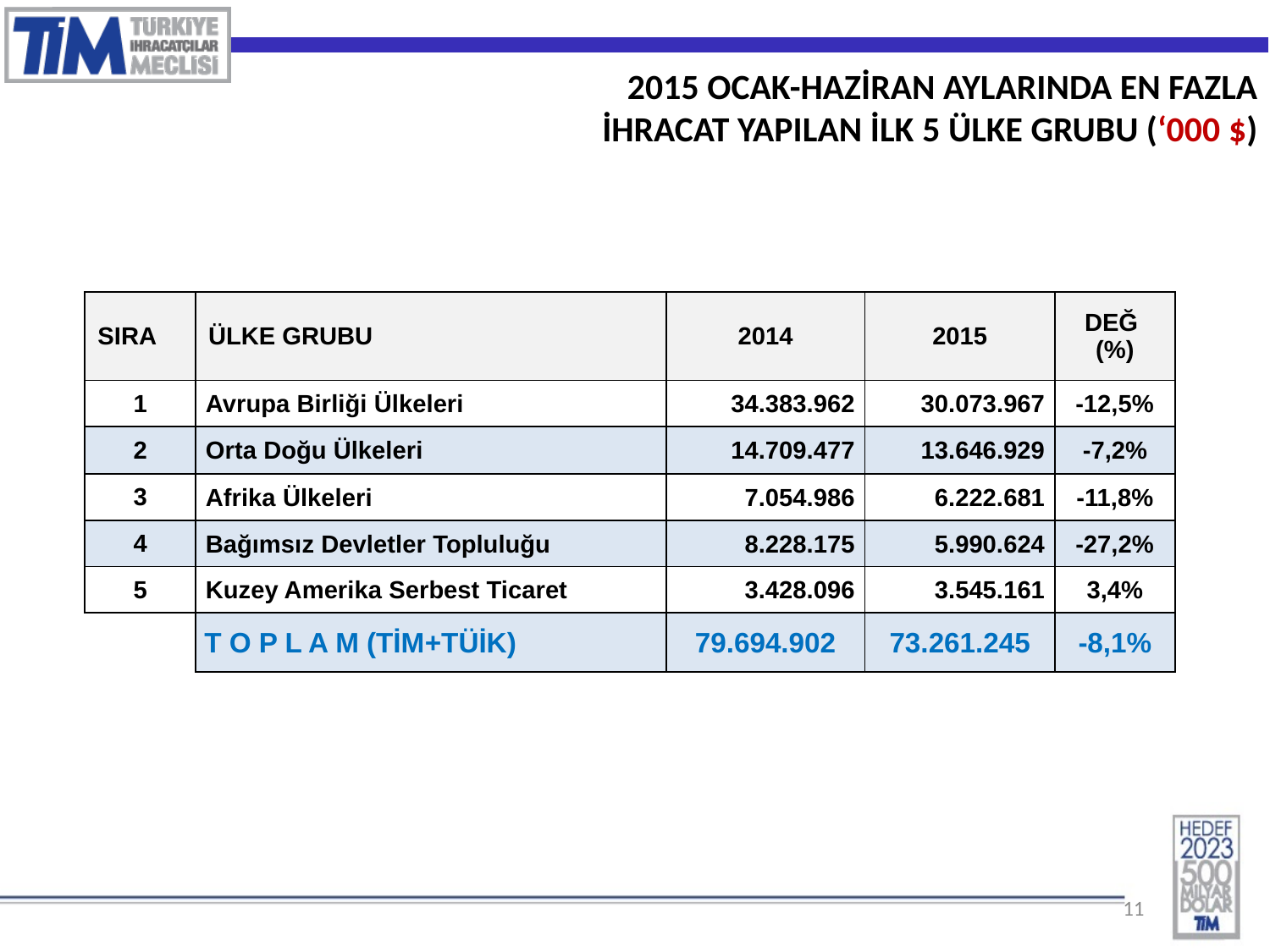

2015 OCAK-HAZİRAN AYLARINDA EN FAZLA
İHRACAT YAPILAN İLK 5 ÜLKE GRUBU (‘000 $)
| SIRA | ÜLKE GRUBU | 2014 | 2015 | DEĞ (%) |
| --- | --- | --- | --- | --- |
| 1 | Avrupa Birliği Ülkeleri | 34.383.962 | 30.073.967 | -12,5% |
| 2 | Orta Doğu Ülkeleri | 14.709.477 | 13.646.929 | -7,2% |
| 3 | Afrika Ülkeleri | 7.054.986 | 6.222.681 | -11,8% |
| 4 | Bağımsız Devletler Topluluğu | 8.228.175 | 5.990.624 | -27,2% |
| 5 | Kuzey Amerika Serbest Ticaret | 3.428.096 | 3.545.161 | 3,4% |
|  | T O P L A M (TİM+TÜİK) | 79.694.902 | 73.261.245 | -8,1% |
11